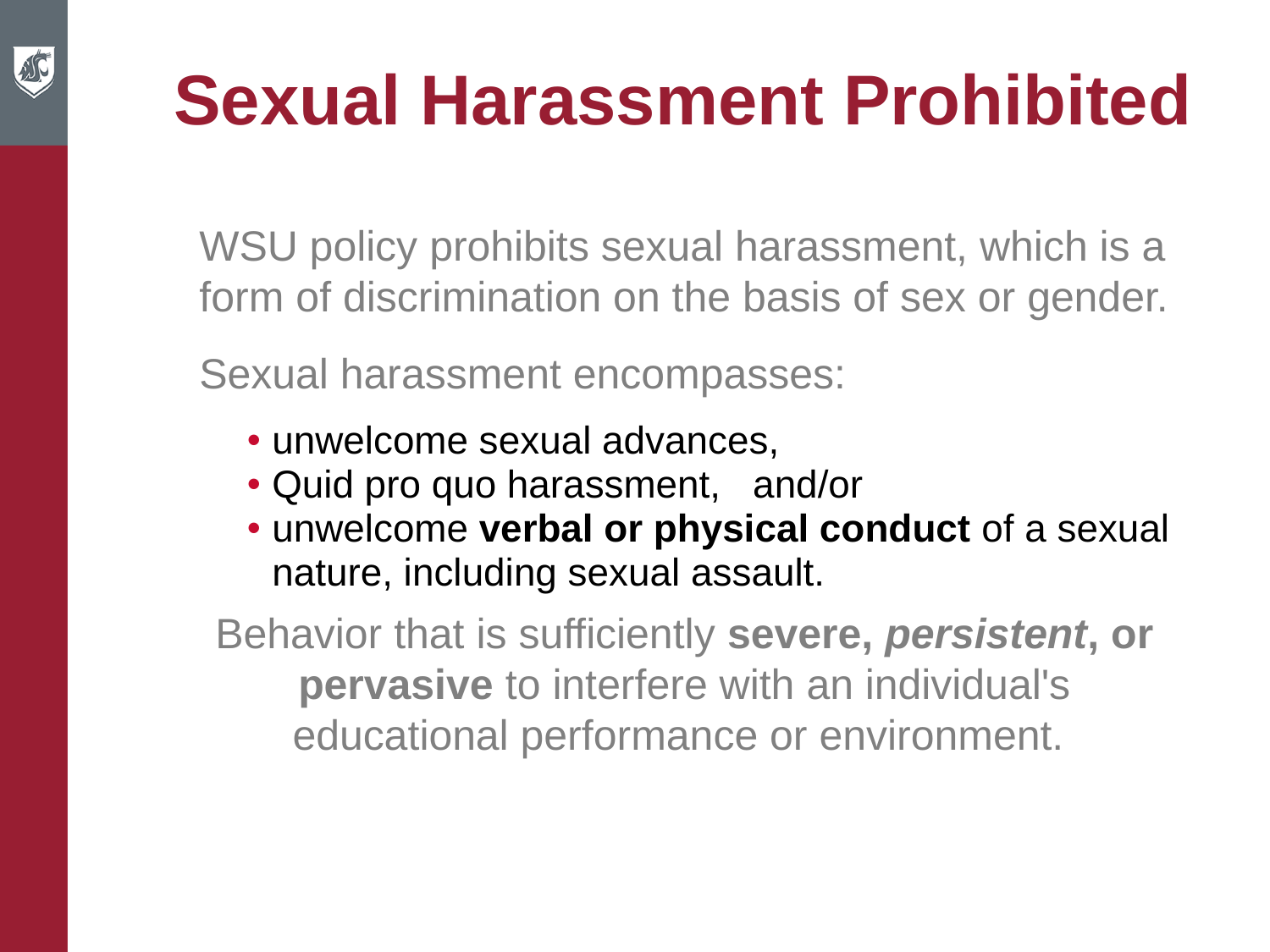

# Sexual Harassment Prohibited
WSU policy prohibits sexual harassment, which is a form of discrimination on the basis of sex or gender.
Sexual harassment encompasses:
unwelcome sexual advances,
Quid pro quo harassment,   and/or
unwelcome verbal or physical conduct of a sexual nature, including sexual assault.
Behavior that is sufficiently severe, persistent, or pervasive to interfere with an individual's educational performance or environment.